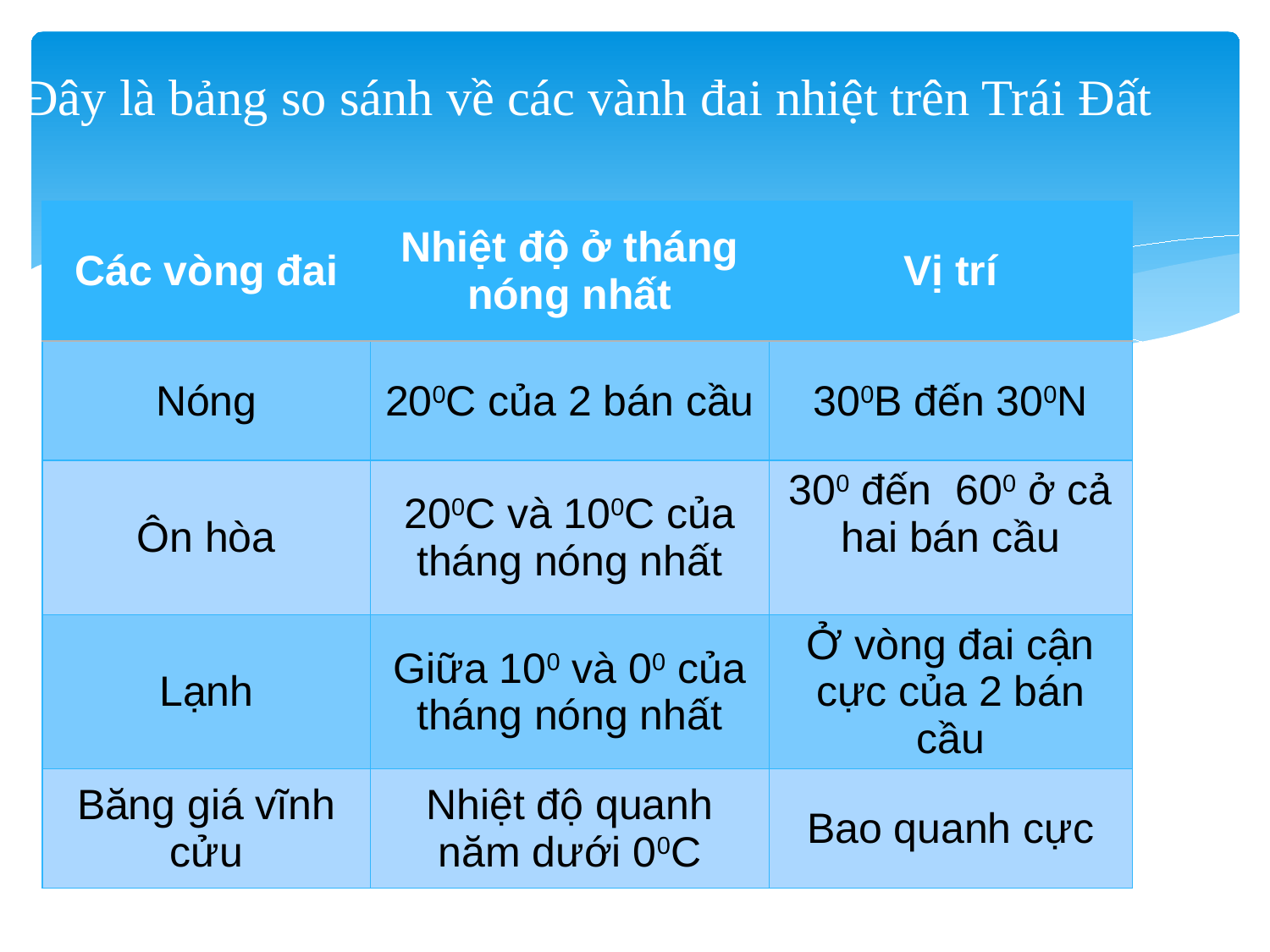

# Đây là bảng so sánh về các vành đai nhiệt trên Trái Đất
| Các vòng đai | Nhiệt độ ở tháng nóng nhất | Vị trí |
| --- | --- | --- |
| Nóng | 200C của 2 bán cầu | 300B đến 300N |
| Ôn hòa | 200C và 100C của tháng nóng nhất | 300 đến  600 ở cả hai bán cầu |
| Lạnh | Giữa 100 và 00 của tháng nóng nhất | Ở vòng đai cận cực của 2 bán cầu |
| Băng giá vĩnh cửu | Nhiệt độ quanh năm dưới 00C | Bao quanh cực |